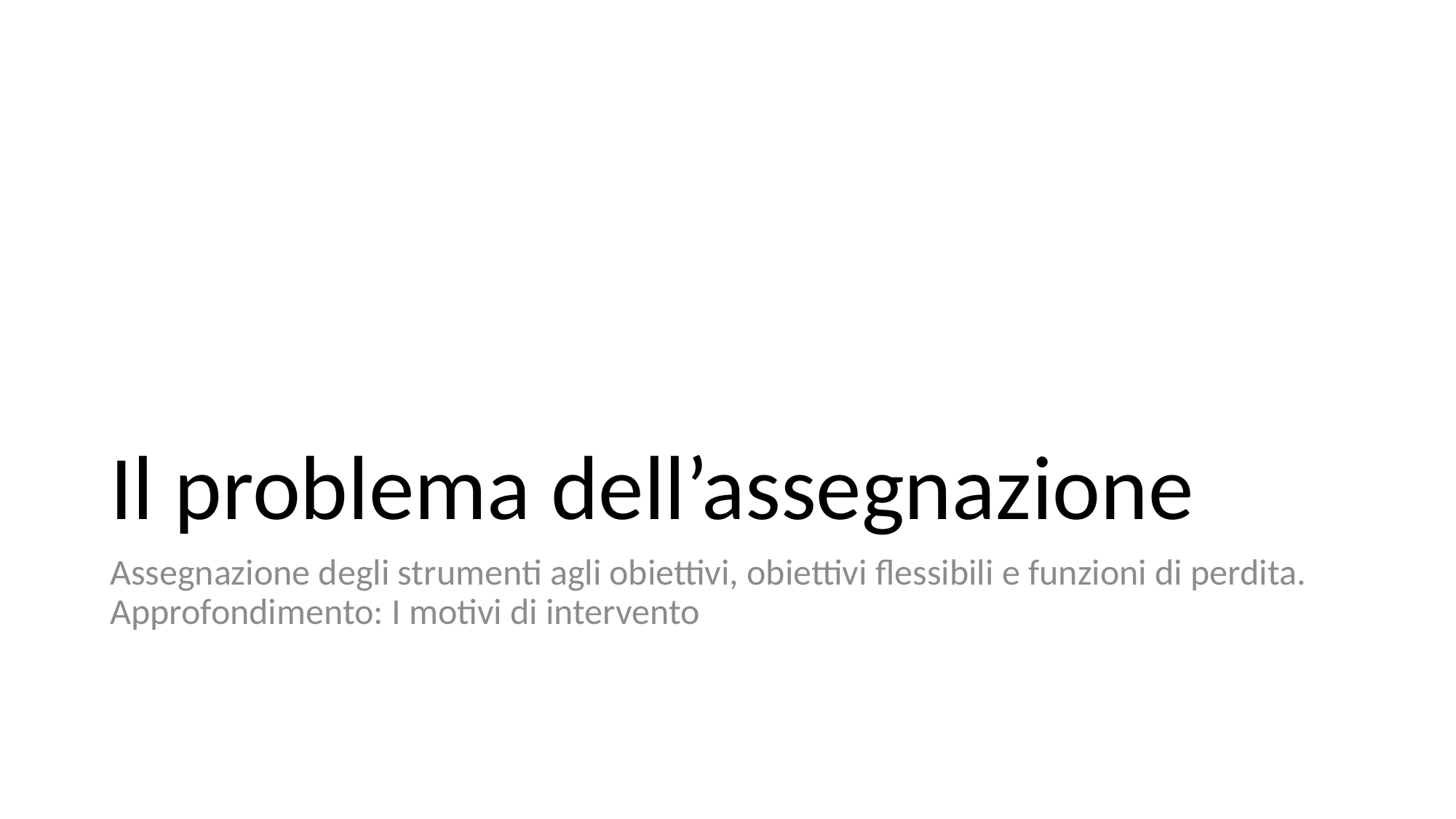

# Il problema dell’assegnazione
Assegnazione degli strumenti agli obiettivi, obiettivi flessibili e funzioni di perdita. Approfondimento: I motivi di intervento